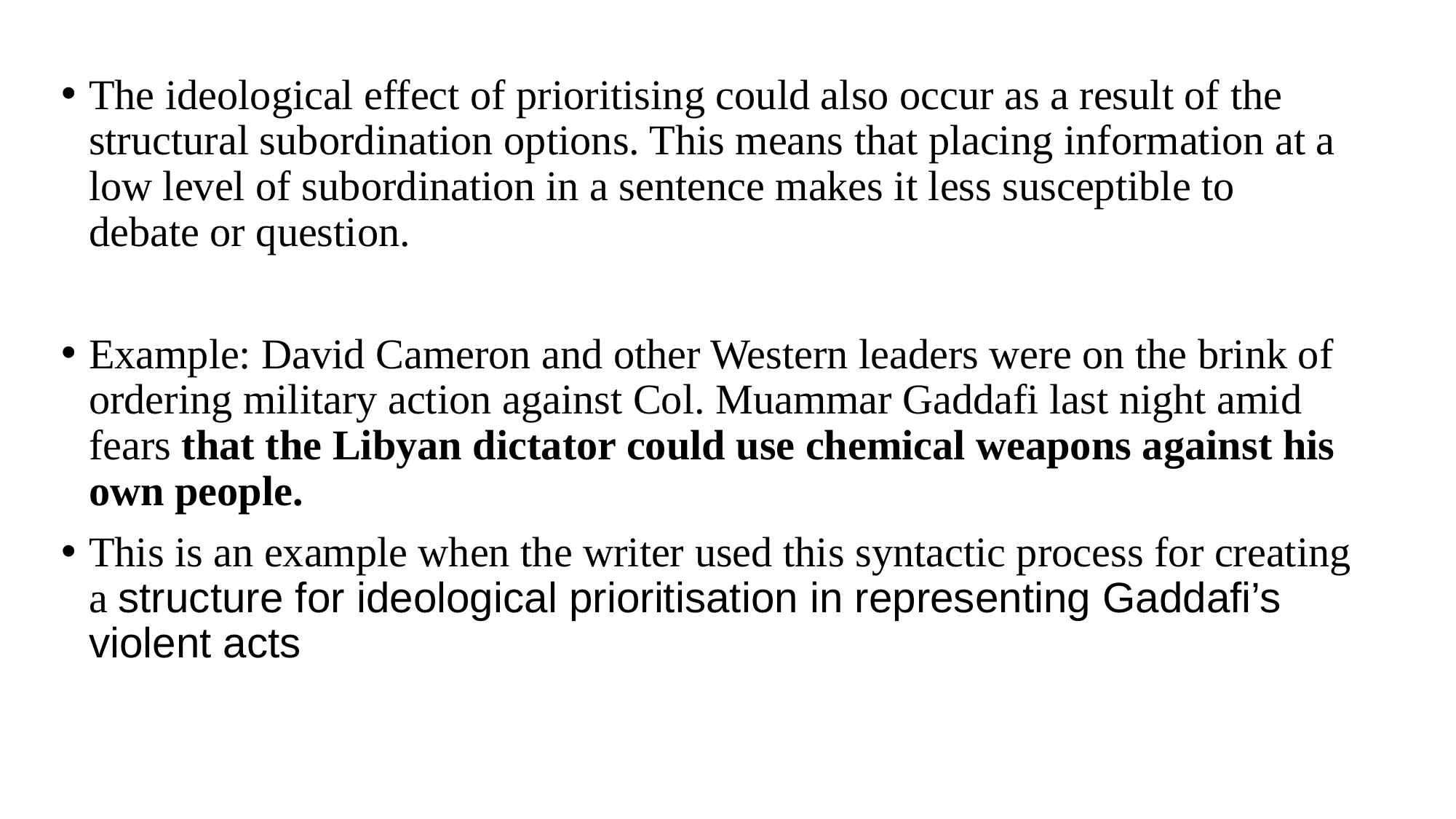

The ideological effect of prioritising could also occur as a result of the structural subordination options. This means that placing information at a low level of subordination in a sentence makes it less susceptible to debate or question.

Example: David Cameron and other Western leaders were on the brink of ordering military action against Col. Muammar Gaddafi last night amid fears that the Libyan dictator could use chemical weapons against his own people.
This is an example when the writer used this syntactic process for creating a structure for ideological prioritisation in representing Gaddafi’s violent acts